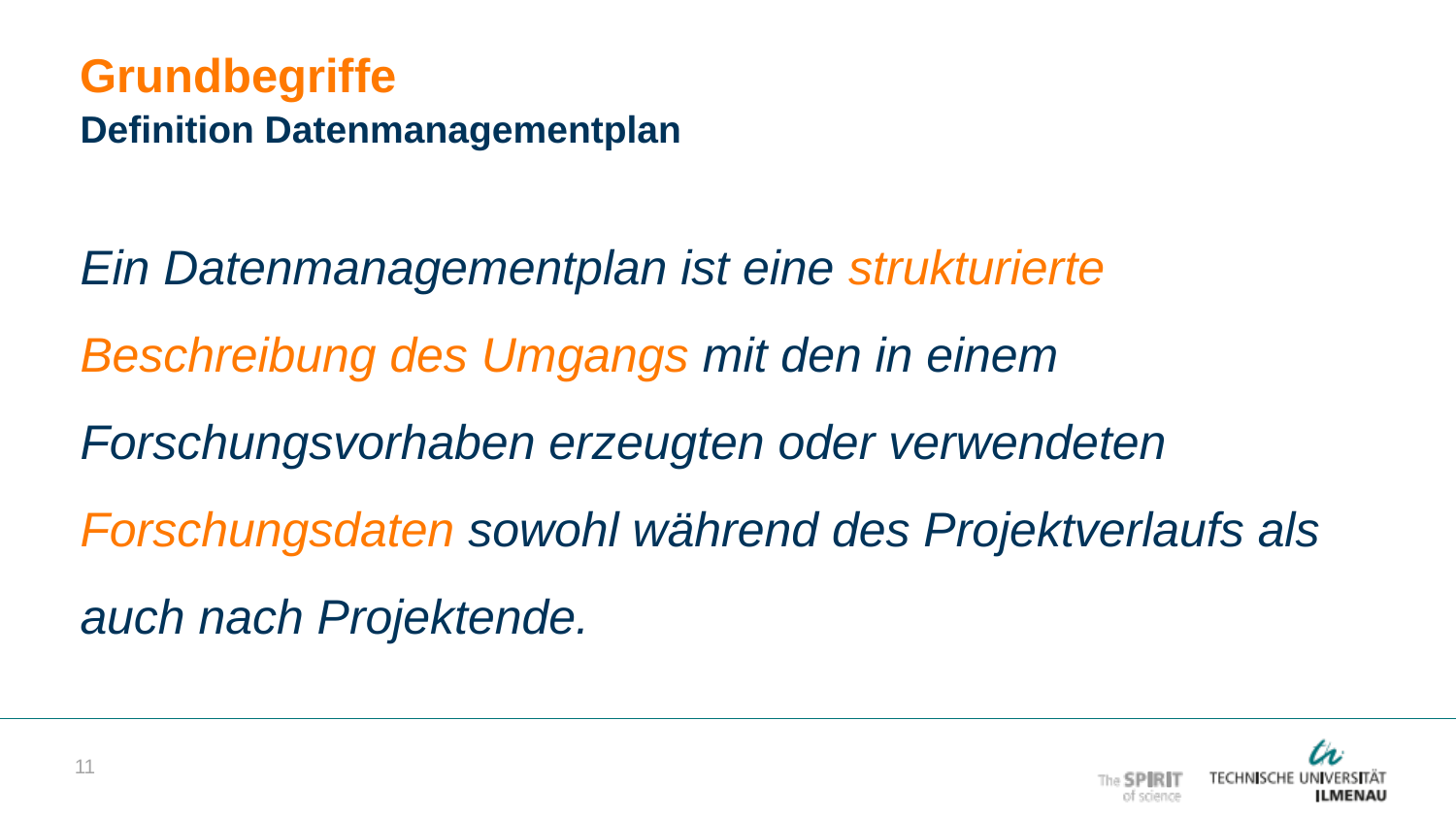

# Grundbegriffe
Definition Datenmanagementplan
Ein Datenmanagementplan ist eine strukturierte Beschreibung des Umgangs mit den in einem Forschungsvorhaben erzeugten oder verwendeten Forschungsdaten sowohl während des Projektverlaufs als auch nach Projektende.
11